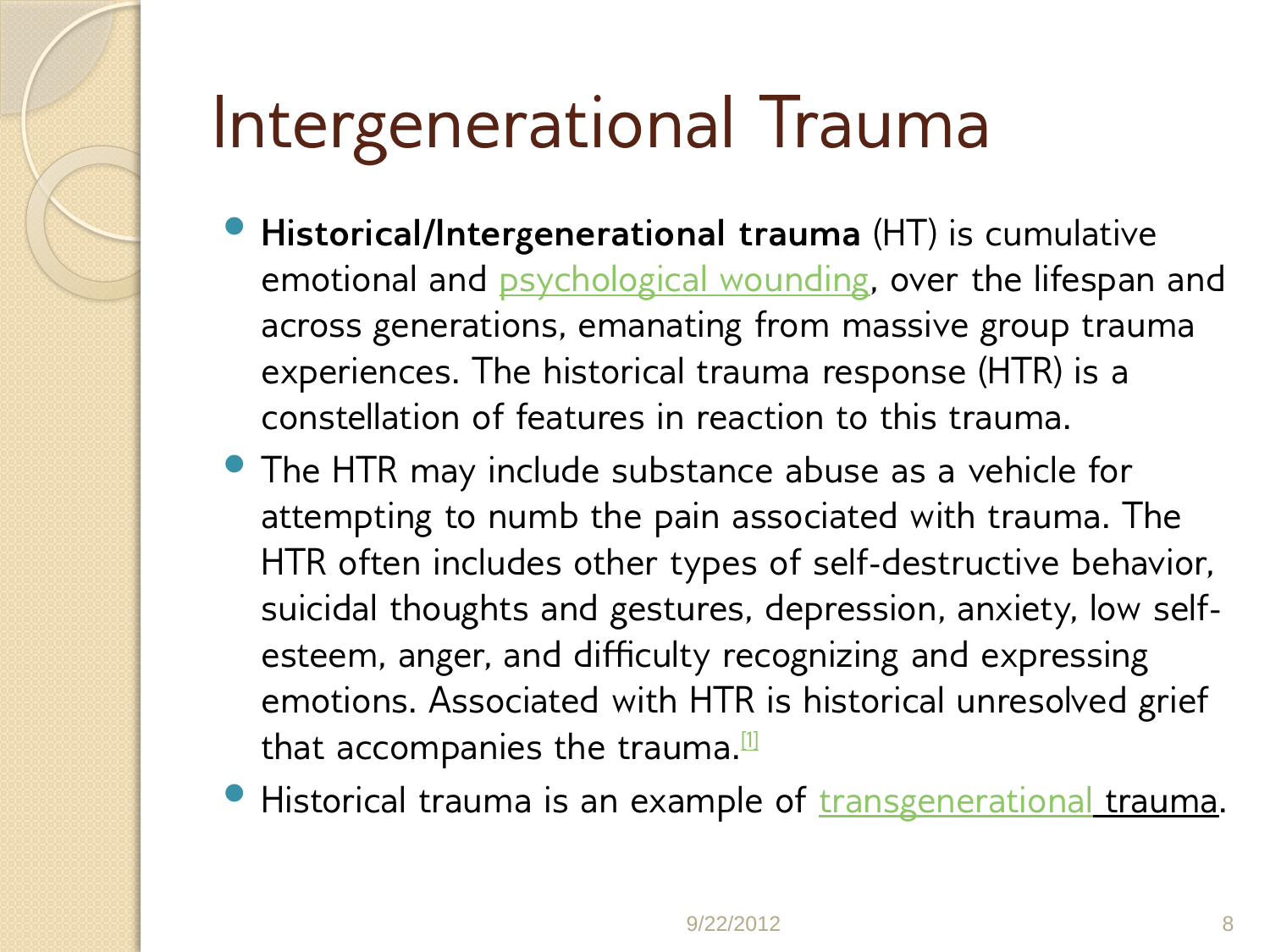

# Intergenerational Trauma
Historical/Intergenerational trauma (HT) is cumulative emotional and psychological wounding, over the lifespan and across generations, emanating from massive group trauma experiences. The historical trauma response (HTR) is a constellation of features in reaction to this trauma.
The HTR may include substance abuse as a vehicle for attempting to numb the pain associated with trauma. The HTR often includes other types of self-destructive behavior, suicidal thoughts and gestures, depression, anxiety, low self-esteem, anger, and difficulty recognizing and expressing emotions. Associated with HTR is historical unresolved grief that accompanies the trauma.[1]
Historical trauma is an example of transgenerational trauma.

9/22/2012
8